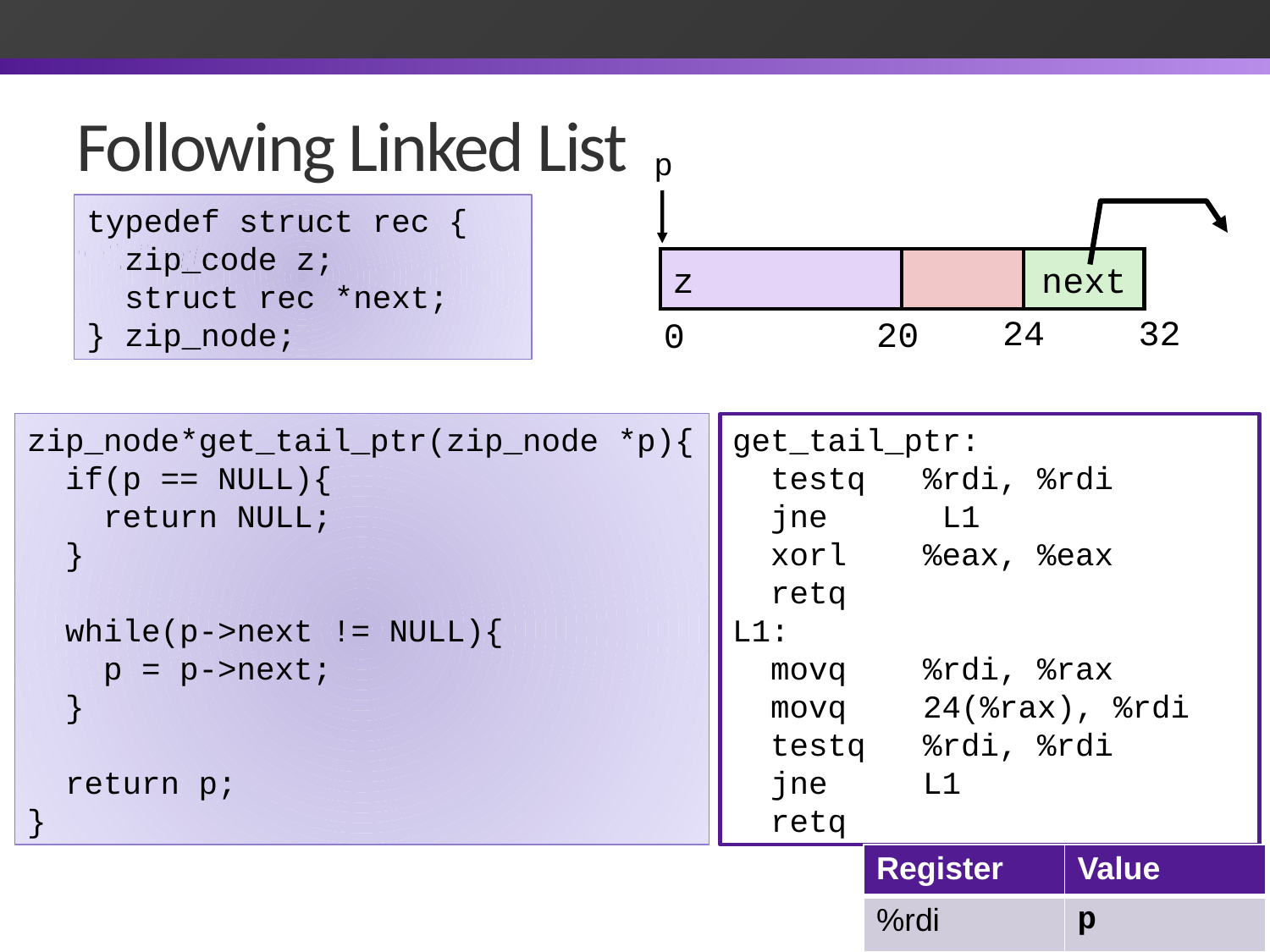

# Following Linked List
p

next
24
32
20
0
z

typedef struct rec {
  zip_code z;
  struct rec *next;
} zip_node;
C Code
zip_node*get_tail_ptr(zip_node *p){
  if(p == NULL){
    return NULL;
  }

  while(p->next != NULL){
    p = p->next;
  }

  return p;
}
get_tail_ptr:
  testq   %rdi, %rdi
  jne      L1
  xorl    %eax, %eax
  retq
L1:
  movq    %rdi, %rax
  movq    24(%rax), %rdi
  testq   %rdi, %rdi
  jne     L1
  retq
| Register | Value |
| --- | --- |
| %rdi | p |